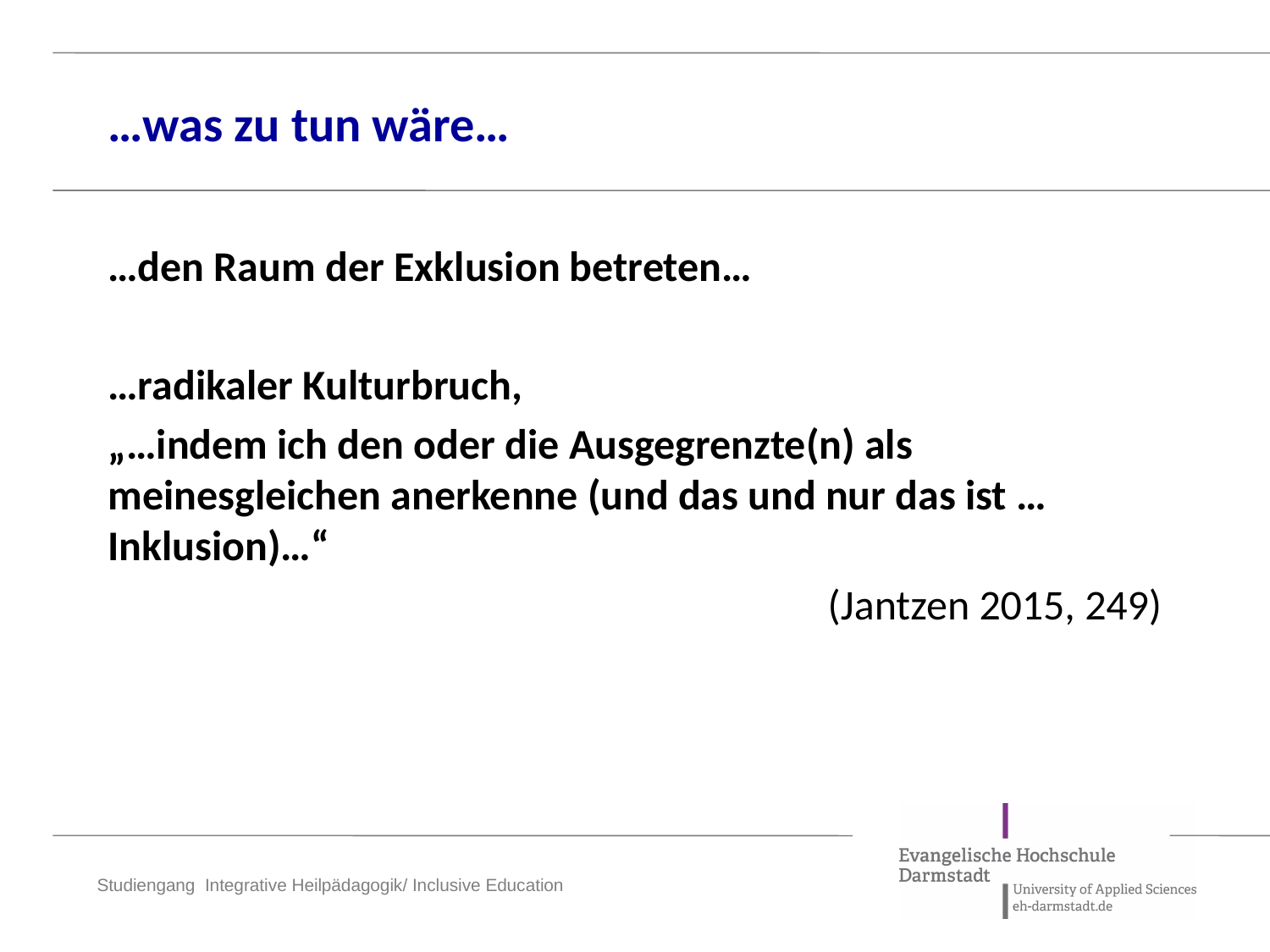

# …was zu tun wäre…
…den Raum der Exklusion betreten…

…radikaler Kulturbruch,
„…indem ich den oder die Ausgegrenzte(n) als meinesgleichen anerkenne (und das und nur das ist … Inklusion)…“
(Jantzen 2015, 249)